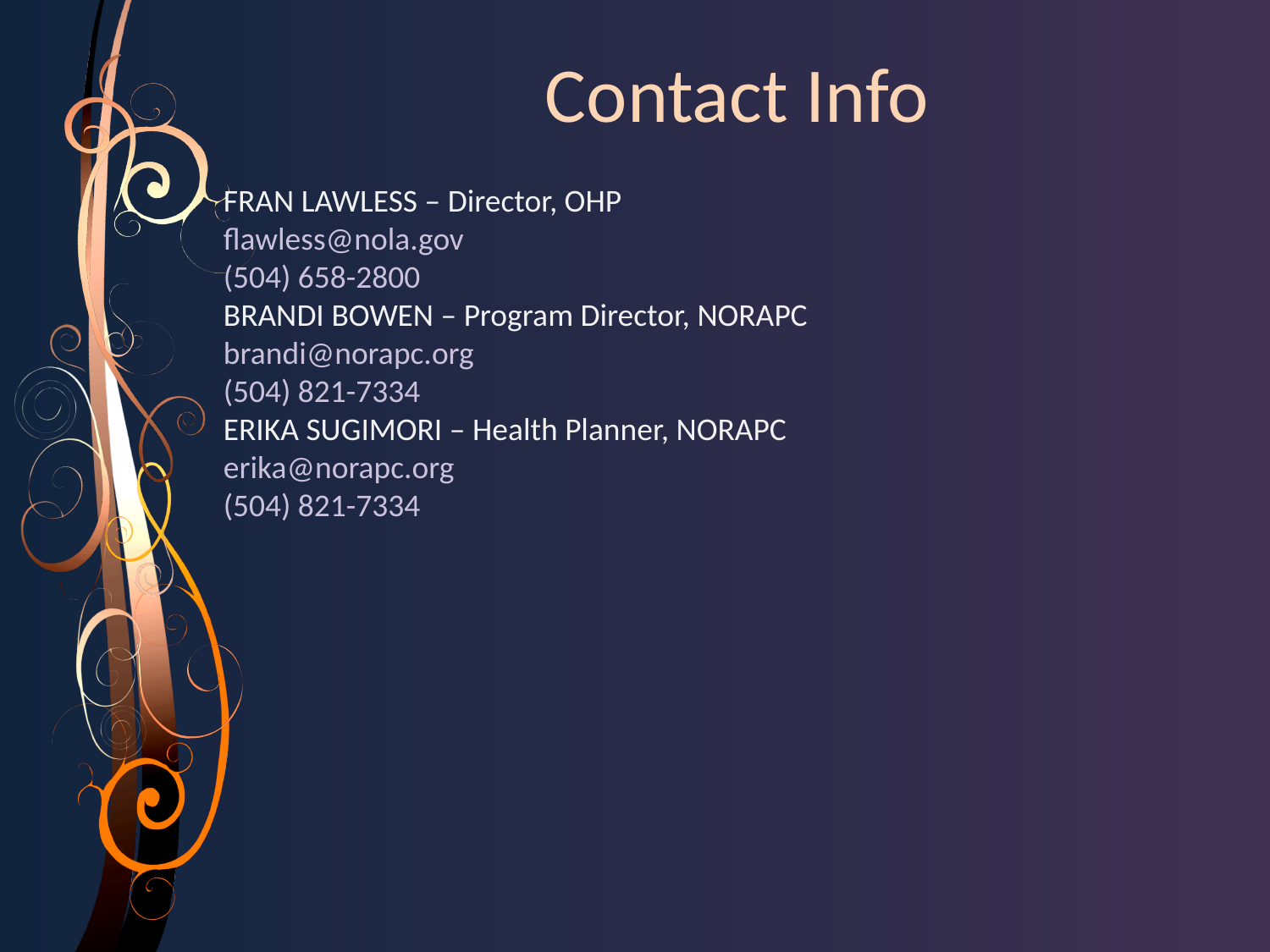

Contact Info
FRAN LAWLESS – Director, OHP
flawless@nola.gov
(504) 658-2800
BRANDI BOWEN – Program Director, NORAPC
brandi@norapc.org
(504) 821-7334
ERIKA SUGIMORI – Health Planner, NORAPC
erika@norapc.org
(504) 821-7334